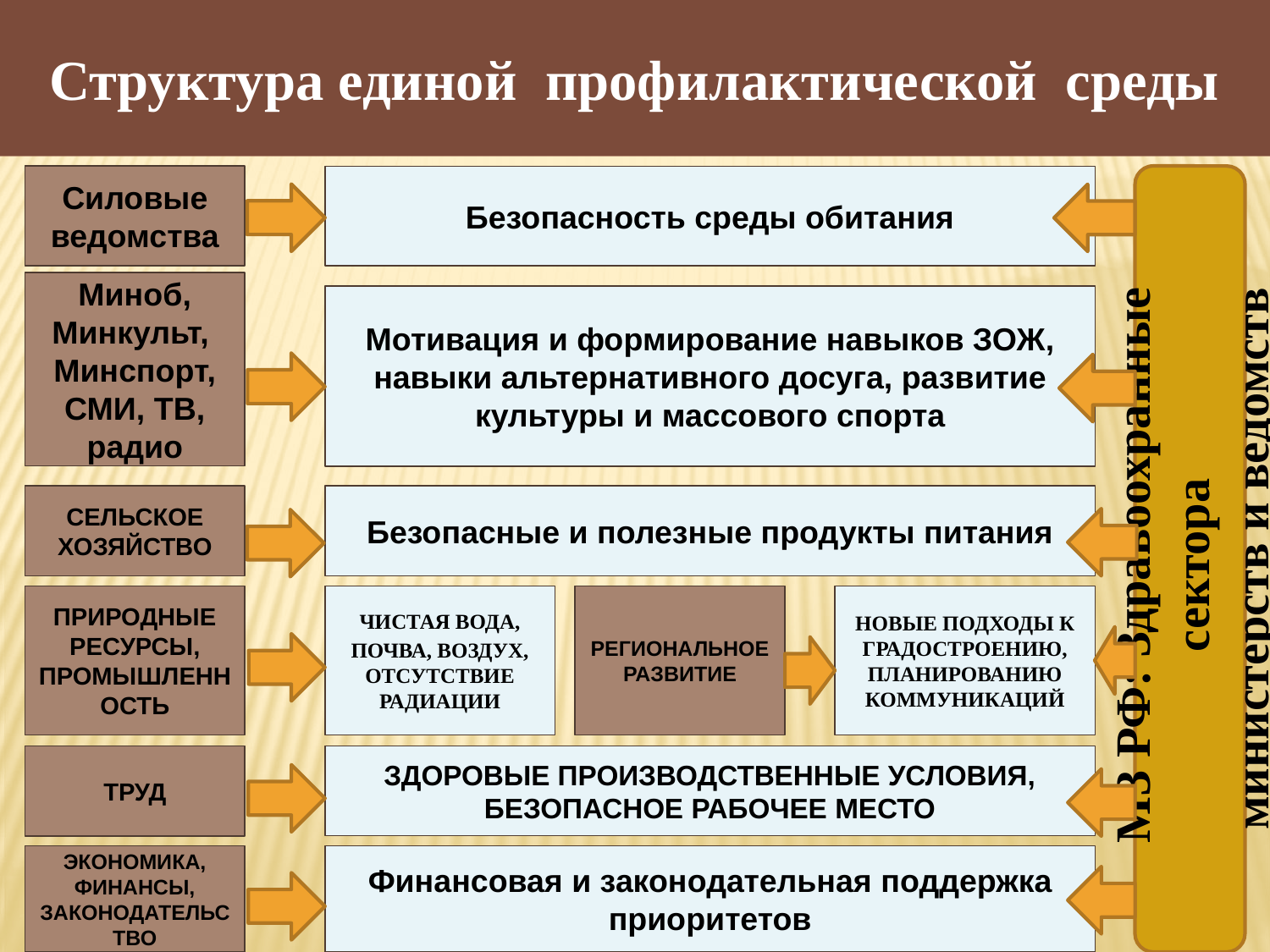

Структура единой  профилактической  среды

Силовые ведомства
МЗ РФ: Здравоохранные  сектора
министерств и ведомств
Безопасность среды обитания

Миноб, Минкульт,
Минспорт,
СМИ, ТВ, радио
Мотивация и формирование навыков ЗОЖ, навыки альтернативного досуга, развитие культуры и массового спорта

СЕЛЬСКОЕ ХОЗЯЙСТВО
Безопасные и полезные продукты питания

ПРИРОДНЫЕ РЕСУРСЫ, ПРОМЫШЛЕННОСТЬ
ЧИСТАЯ ВОДА,
ПОЧВА, ВОЗДУХ, ОТСУТСТВИЕ РАДИАЦИИ
РЕГИОНАЛЬНОЕ РАЗВИТИЕ
НОВЫЕ ПОДХОДЫ К ГРАДОСТРОЕНИЮ, ПЛАНИРОВАНИЮ КОММУНИКАЦИЙ

ТРУД
ЗДОРОВЫЕ ПРОИЗВОДСТВЕННЫЕ УСЛОВИЯ, БЕЗОПАСНОЕ РАБОЧЕЕ МЕСТО

ЭКОНОМИКА, ФИНАНСЫ, ЗАКОНОДАТЕЛЬСТВО
Финансовая и законодательная поддержка приоритетов